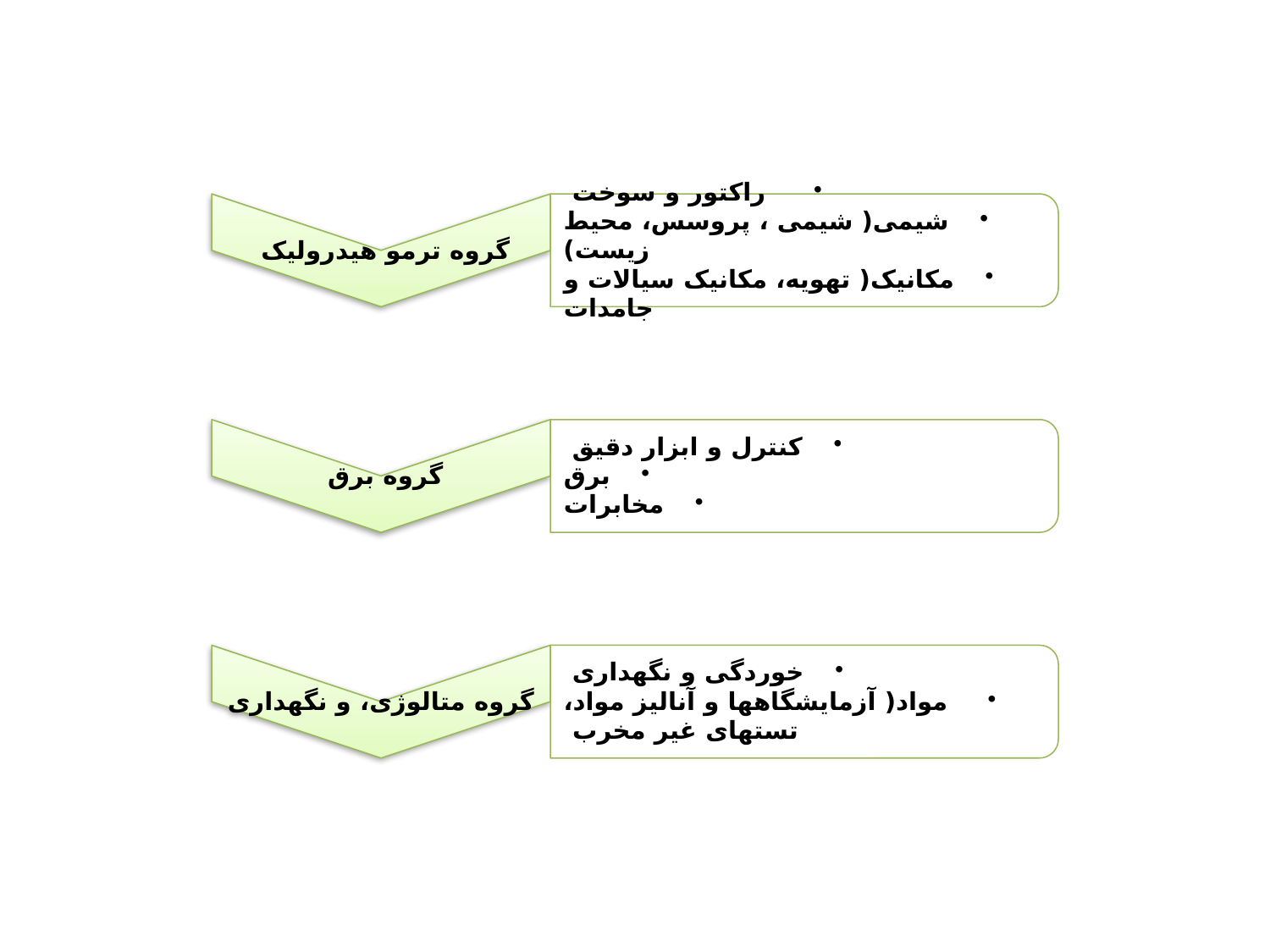

گروه ترمو هیدرولیک
  راکتور و سوخت
گروه برق
کنترل و ابزار دقیق
برق
گروه متالوژی، و نگهداری
خوردگی و نگهداری
 مواد( آزمایشگاهها و آنالیز مواد، تستهای غیر مخرب
شیمی( شیمی ، پروسس، محیط زیست)
مخابرات